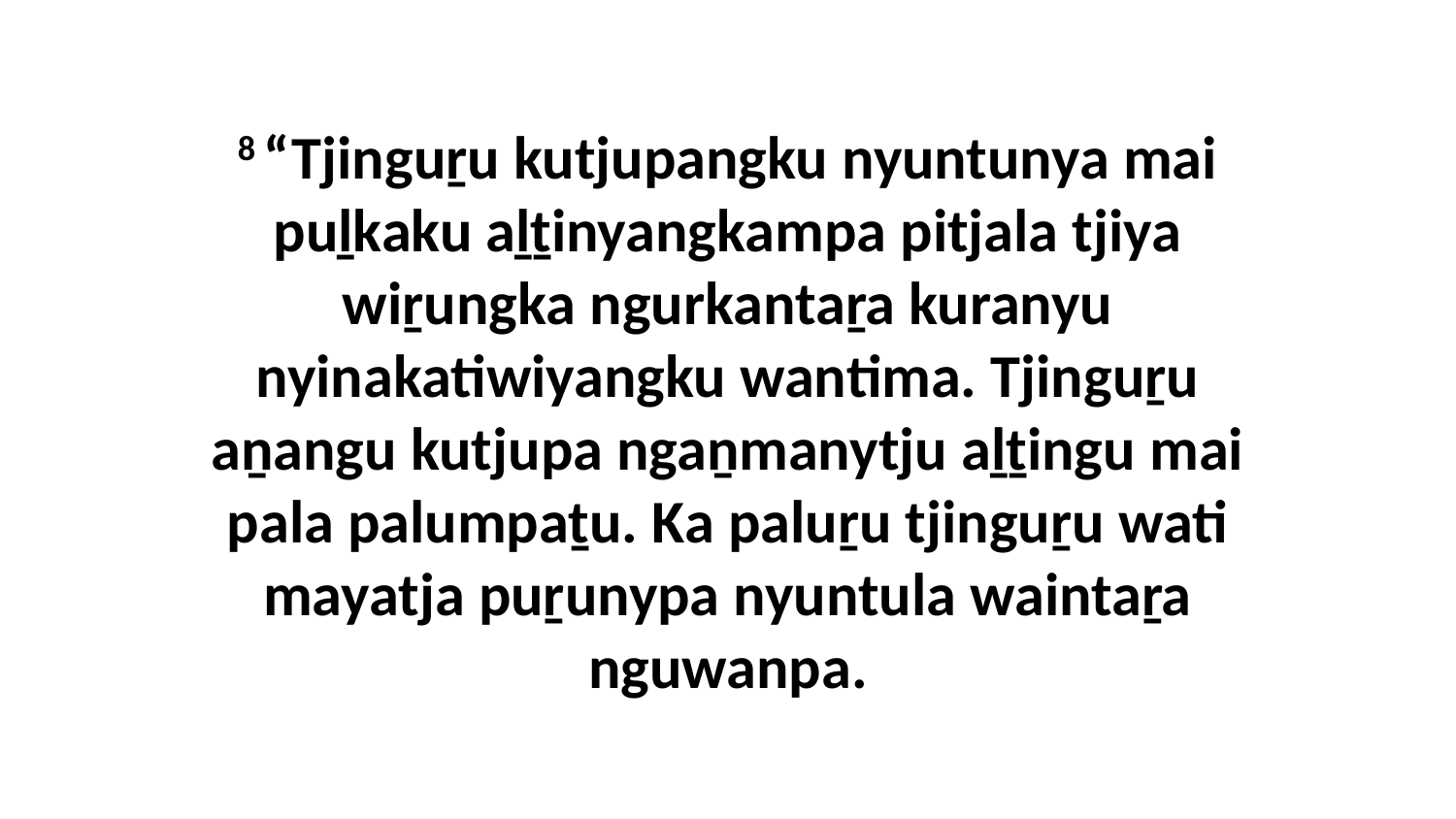

8 “Tjinguṟu kutjupangku nyuntunya mai puḻkaku aḻṯinyangkampa pitjala tjiya wiṟungka ngurkantaṟa kuranyu nyinakatiwiyangku wantima. Tjinguṟu aṉangu kutjupa ngaṉmanytju aḻṯingu mai pala palumpaṯu. Ka paluṟu tjinguṟu wati mayatja puṟunypa nyuntula waintaṟa nguwanpa.